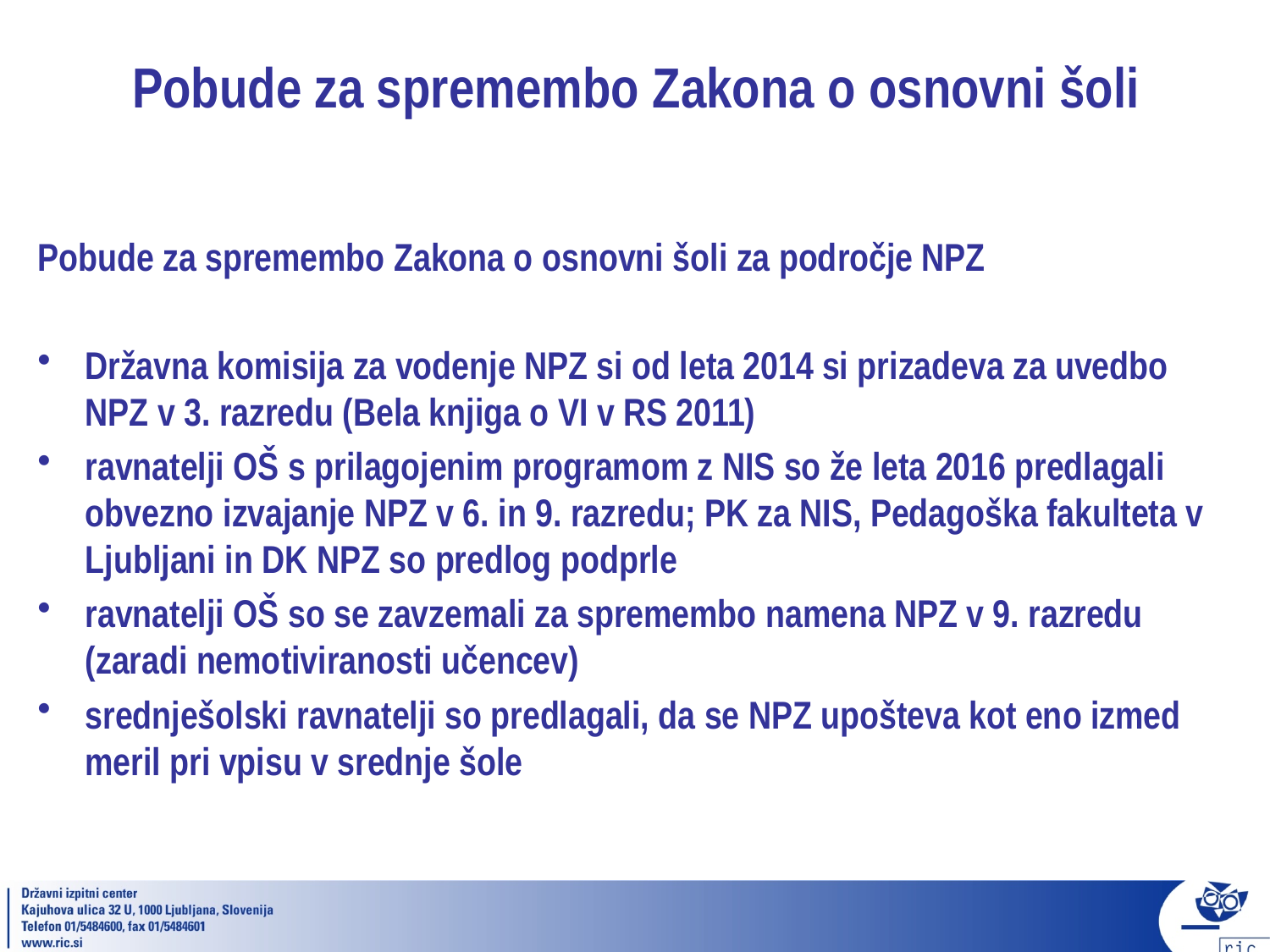

# Pobude za spremembo Zakona o osnovni šoli
Pobude za spremembo Zakona o osnovni šoli za področje NPZ

Državna komisija za vodenje NPZ si od leta 2014 si prizadeva za uvedbo NPZ v 3. razredu (Bela knjiga o VI v RS 2011)
ravnatelji OŠ s prilagojenim programom z NIS so že leta 2016 predlagali obvezno izvajanje NPZ v 6. in 9. razredu; PK za NIS, Pedagoška fakulteta v Ljubljani in DK NPZ so predlog podprle
ravnatelji OŠ so se zavzemali za spremembo namena NPZ v 9. razredu (zaradi nemotiviranosti učencev)
srednješolski ravnatelji so predlagali, da se NPZ upošteva kot eno izmed meril pri vpisu v srednje šole